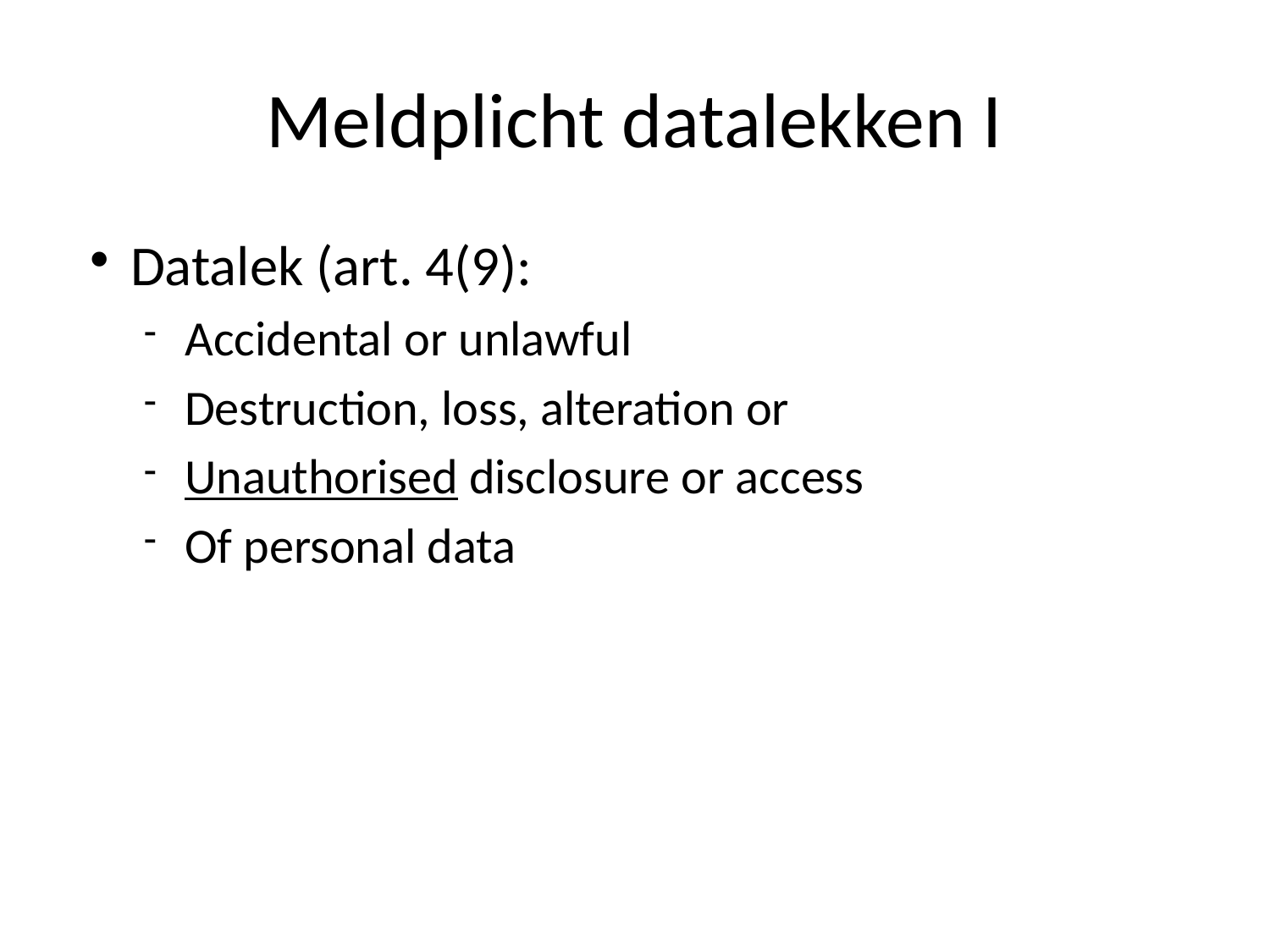

# Meldplicht datalekken I
Datalek (art. 4(9):
Accidental or unlawful
Destruction, loss, alteration or
Unauthorised disclosure or access
Of personal data